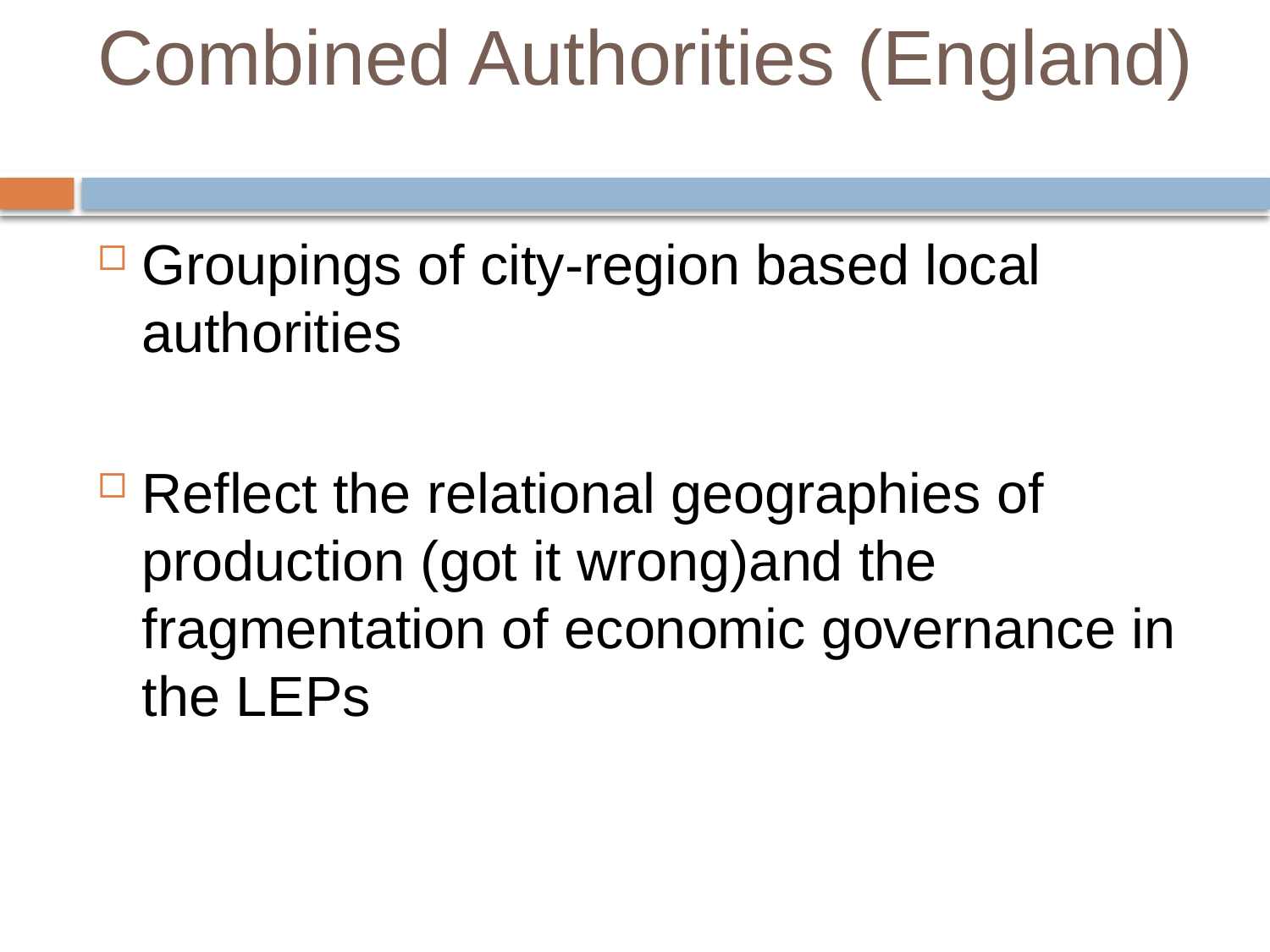

# Combined Authorities (England)
Groupings of city-region based local authorities

Reflect the relational geographies of production (got it wrong)and the fragmentation of economic governance in the LEPs